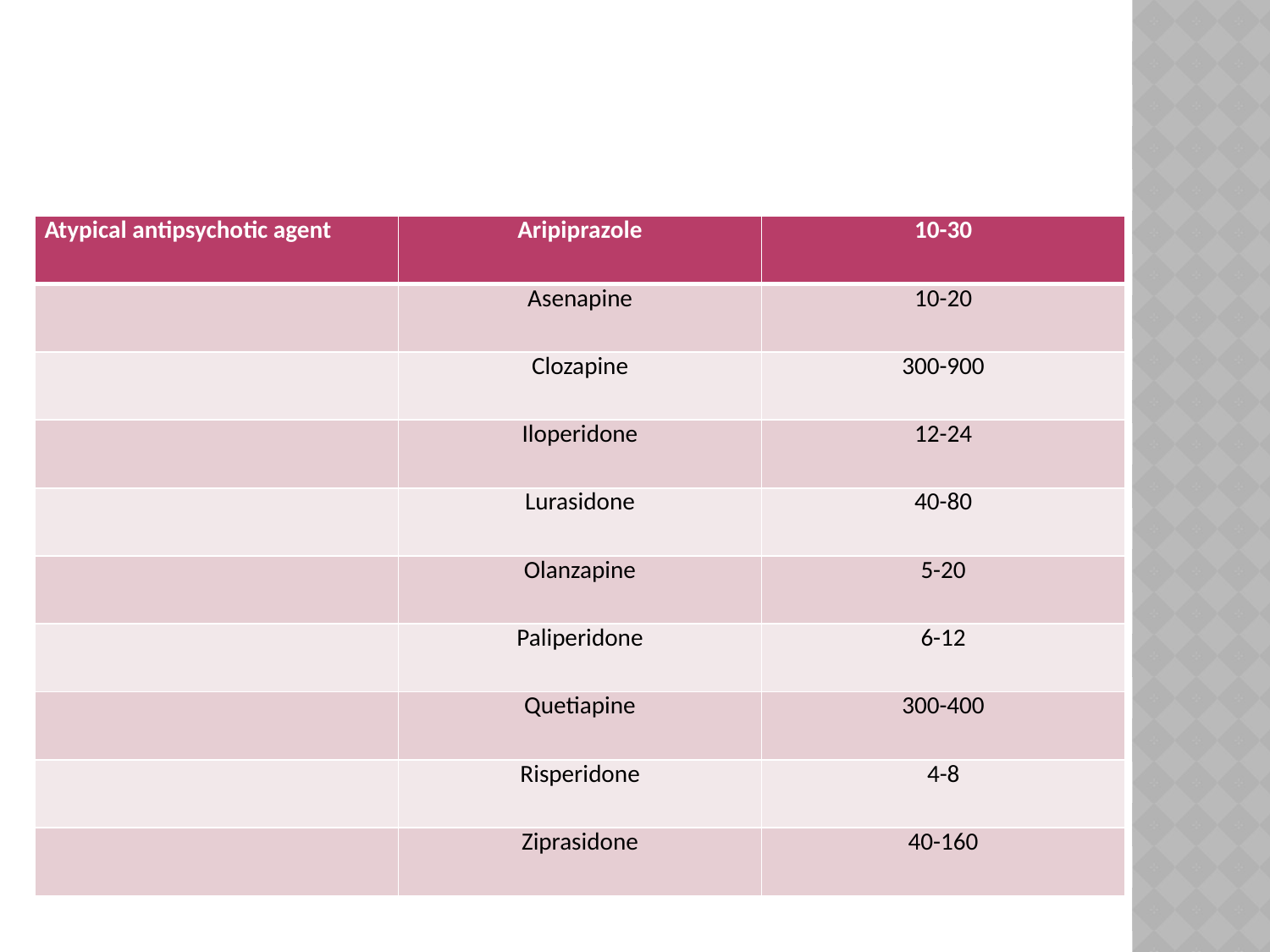

#
| Atypical antipsychotic agent | Aripiprazole | 10-30 |
| --- | --- | --- |
|  | Asenapine | 10-20 |
|  | Clozapine | 300-900 |
|  | Iloperidone | 12-24 |
|  | Lurasidone | 40-80 |
|  | Olanzapine | 5-20 |
|  | Paliperidone | 6-12 |
|  | Quetiapine | 300-400 |
|  | Risperidone | 4-8 |
|  | Ziprasidone | 40-160 |